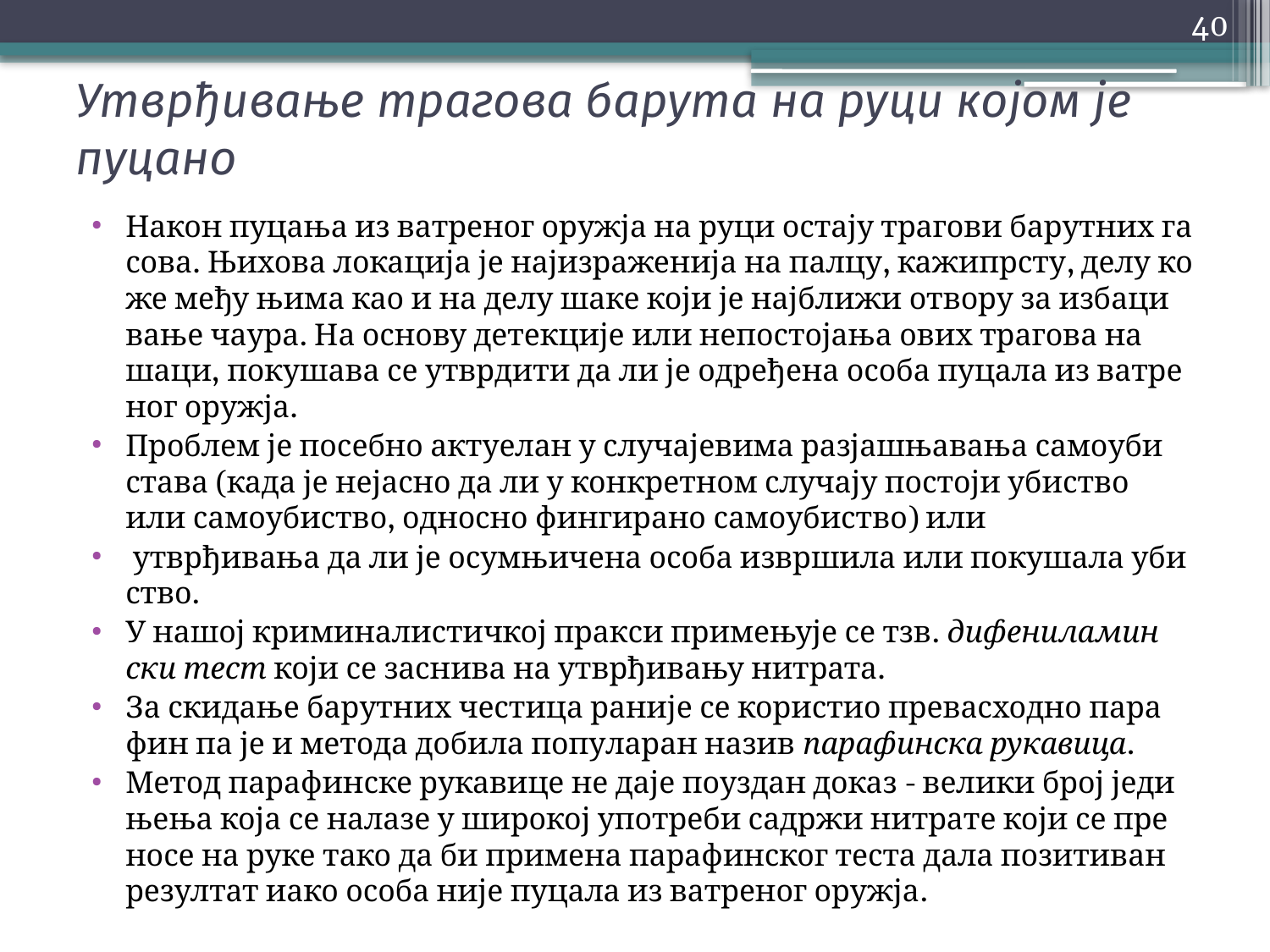

40
# Утвр­ђи­ва­ње тра­го­ва барута на ру­ци ко­јом је пу­ца­но
На­кон пу­ца­ња из ва­тре­ног оруж­ја на ру­ци оста­ју тра­го­ви ба­рут­них га­со­ва. Њи­хо­ва ло­ка­ци­ја је нај­и­зра­же­ни­ја на пал­цу, ка­жи­пр­сту, де­лу ко­же ме­ђу њи­ма као и на де­лу ша­ке ко­ји је нај­бли­жи отво­ру за из­ба­ци­ва­ње ча­у­ра. На осно­ву де­тек­ци­је или не­по­сто­ја­ња ових тра­го­ва на ша­ци, по­ку­ша­ва се утвр­ди­ти да ли је од­ре­ђе­на осо­ба пу­ца­ла из ва­тре­ног оруж­ја.
Про­блем је по­себ­но ак­ту­е­лан у слу­ча­је­ви­ма раз­ја­шња­ва­ња са­мо­у­би­ста­ва (ка­да је не­ја­сно да ли у кон­крет­ном слу­ча­ју по­сто­ји уби­ство или са­мо­у­би­ство, од­но­сно фин­ги­ра­но са­мо­у­би­ство) или
 утвр­ђи­ва­ња да ли је осум­њи­че­на осо­ба из­вр­ши­ла или по­ку­ша­ла уби­ство.
У на­шој кри­ми­на­ли­стич­кој прак­си при­ме­њу­је се тзв. ди­фе­ни­ла­мин­ски тест који се заснива на утврђивању нитрата.
За ски­да­ње ба­рут­них че­сти­ца ра­ни­је се ко­ри­стио пре­вас­ход­но па­ра­фин па је и ме­то­да до­би­ла по­пу­ла­ран на­зив па­ра­фин­ска ру­ка­ви­ца.
Ме­тод па­ра­фин­ске ру­ка­ви­це не да­је по­у­здан до­каз - ве­ли­ки број је­ди­ње­ња ко­ја се на­ла­зе у ши­ро­кој упо­тре­би са­др­жи ни­тра­те ко­ји се пре­но­се на ру­ке та­ко да би при­ме­на па­ра­фин­ског те­ста да­ла по­зи­ти­ван ре­зул­тат иако особа ни­је пу­ца­ла из ва­тре­ног оруж­ја.